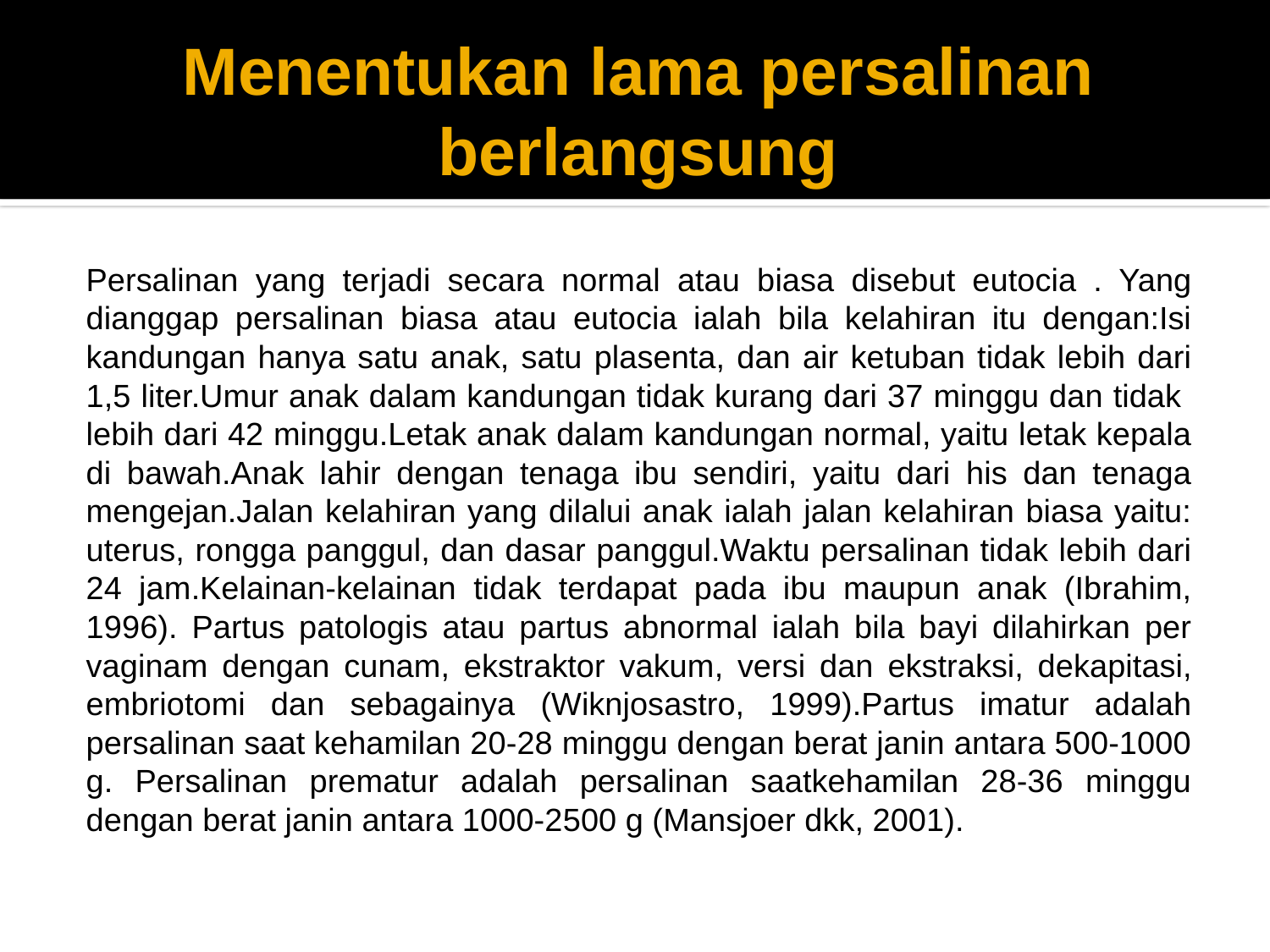

# Menentukan lama persalinan berlangsung
	Persalinan yang terjadi secara normal atau biasa disebut eutocia . Yang dianggap persalinan biasa atau eutocia ialah bila kelahiran itu dengan:Isi kandungan hanya satu anak, satu plasenta, dan air ketuban tidak lebih dari 1,5 liter.Umur anak dalam kandungan tidak kurang dari 37 minggu dan tidak  lebih dari 42 minggu.Letak anak dalam kandungan normal, yaitu letak kepala di bawah.Anak lahir dengan tenaga ibu sendiri, yaitu dari his dan tenaga mengejan.Jalan kelahiran yang dilalui anak ialah jalan kelahiran biasa yaitu: uterus, rongga panggul, dan dasar panggul.Waktu persalinan tidak lebih dari 24 jam.Kelainan-kelainan tidak terdapat pada ibu maupun anak (Ibrahim, 1996). Partus patologis atau partus abnormal ialah bila bayi dilahirkan per vaginam dengan cunam, ekstraktor vakum, versi dan ekstraksi, dekapitasi, embriotomi dan sebagainya (Wiknjosastro, 1999).Partus imatur adalah persalinan saat kehamilan 20-28 minggu dengan berat janin antara 500-1000 g. Persalinan prematur adalah persalinan saatkehamilan 28-36 minggu dengan berat janin antara 1000-2500 g (Mansjoer dkk, 2001).